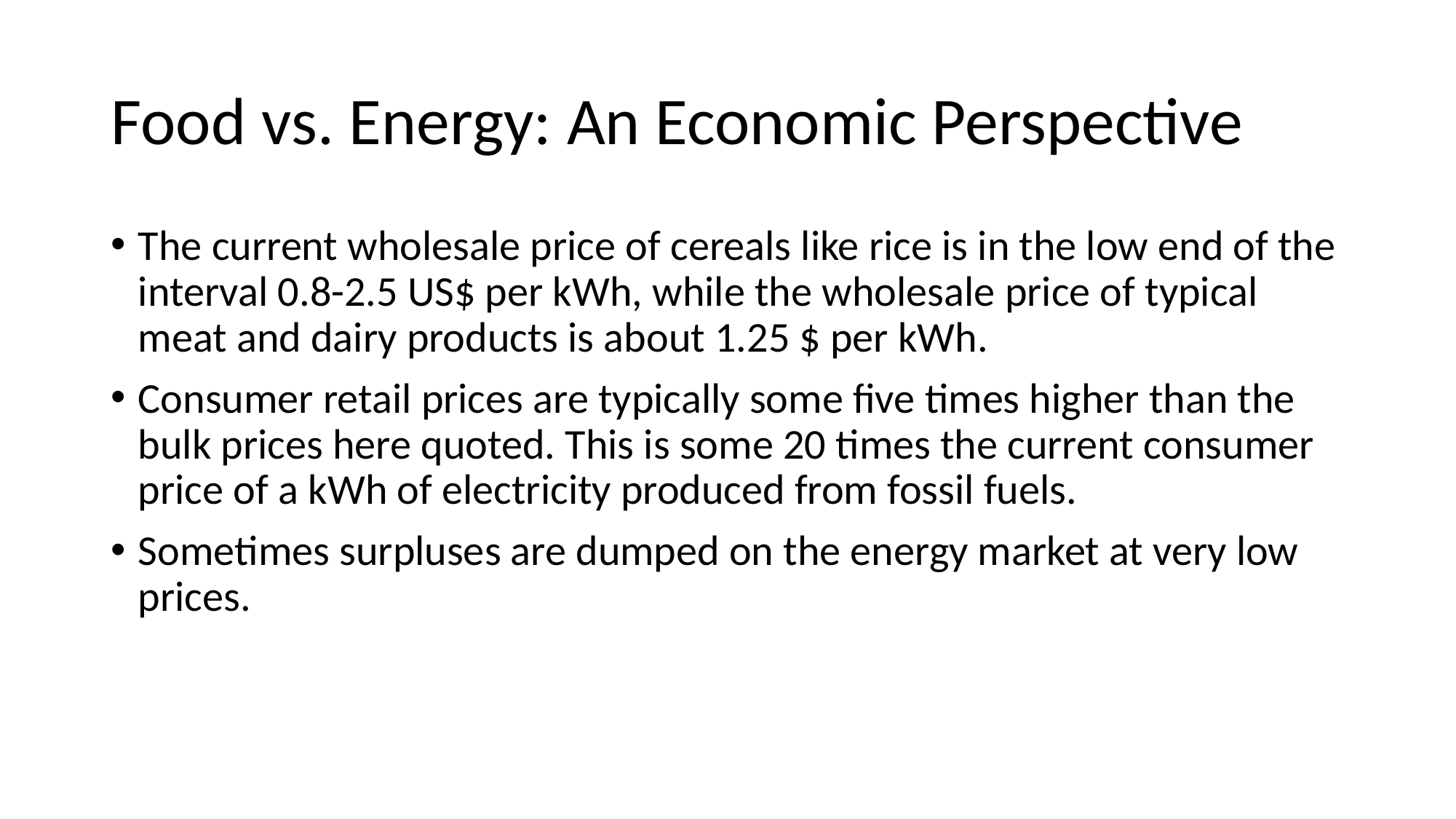

# Food vs. Energy: An Economic Perspective
The current wholesale price of cereals like rice is in the low end of the interval 0.8-2.5 US$ per kWh, while the wholesale price of typical meat and dairy products is about 1.25 $ per kWh.
Consumer retail prices are typically some five times higher than the bulk prices here quoted. This is some 20 times the current consumer price of a kWh of electricity produced from fossil fuels.
Sometimes surpluses are dumped on the energy market at very low prices.